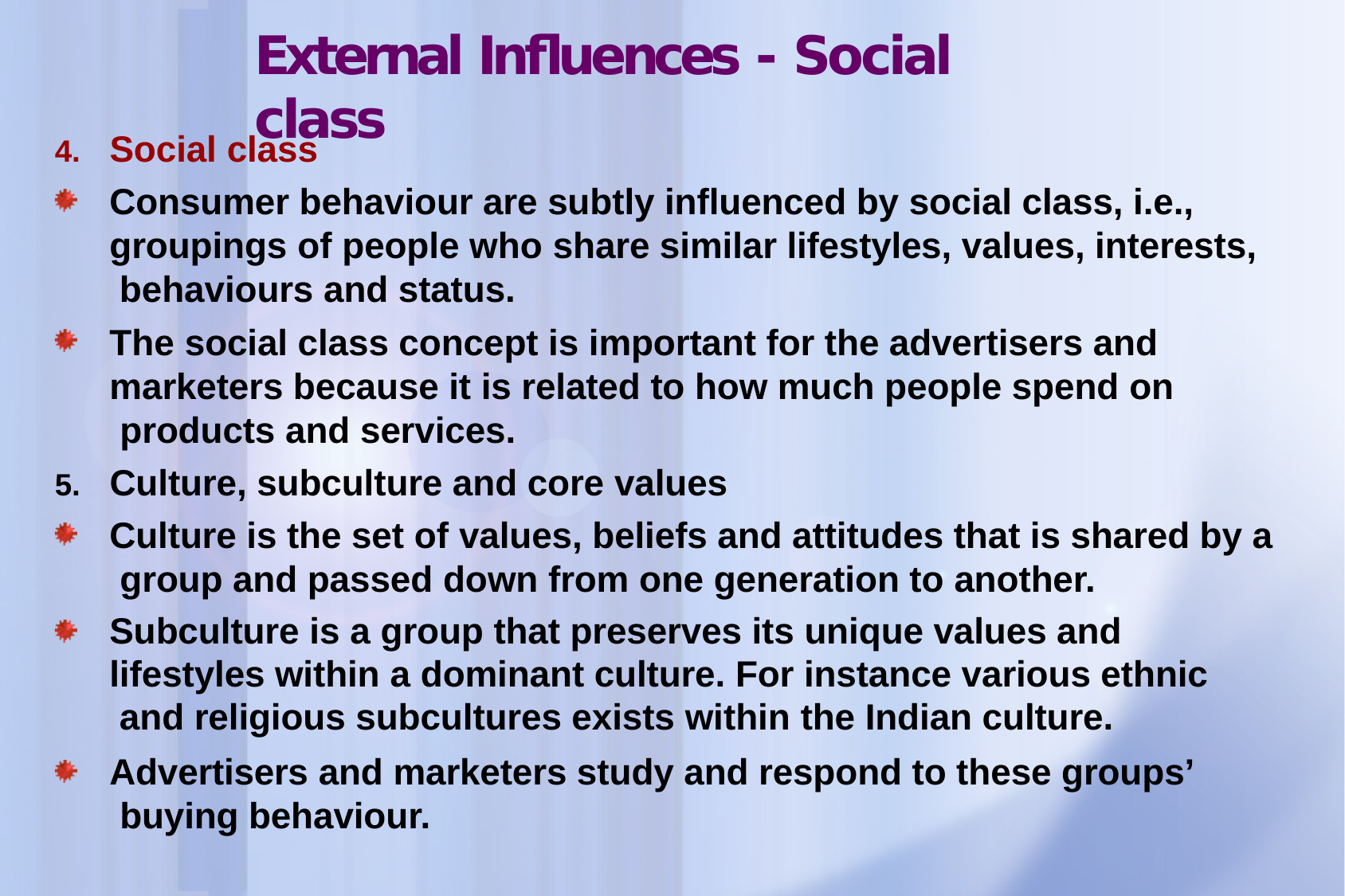

# External Influences - Social class
Social class
Consumer behaviour are subtly influenced by social class, i.e.,  groupings of people who share similar lifestyles, values, interests,  behaviours and status.
The social class concept is important for the advertisers and  marketers because it is related to how much people spend on  products and services.
Culture, subculture and core values
Culture is the set of values, beliefs and attitudes that is shared by a  group and passed down from one generation to another.
Subculture is a group that preserves its unique values and  lifestyles within a dominant culture. For instance various ethnic  and religious subcultures exists within the Indian culture.
Advertisers and marketers study and respond to these groups’  buying behaviour.